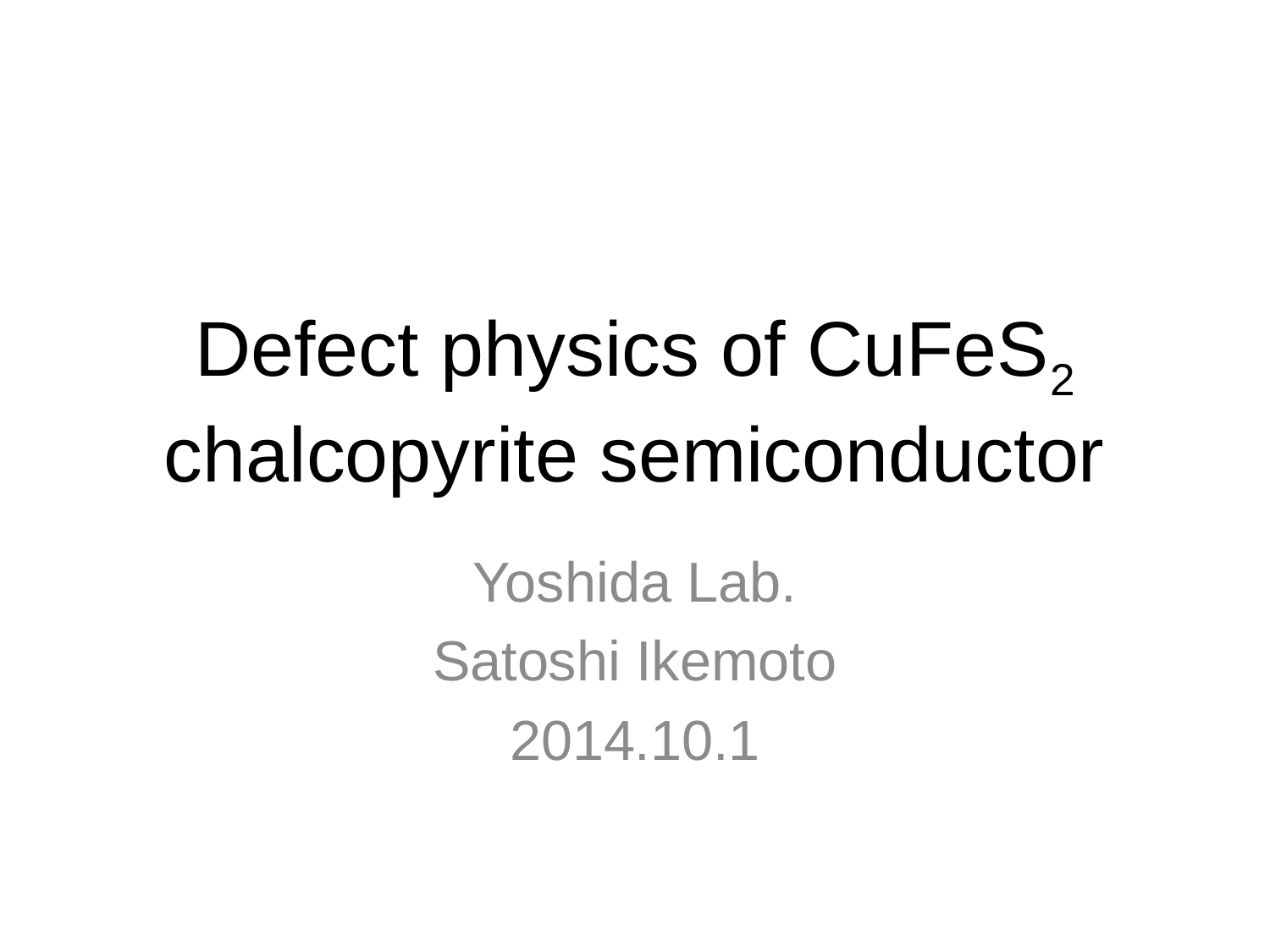

# Defect physics of CuFeS2 chalcopyrite semiconductor
Yoshida Lab.
Satoshi Ikemoto
2014.10.1